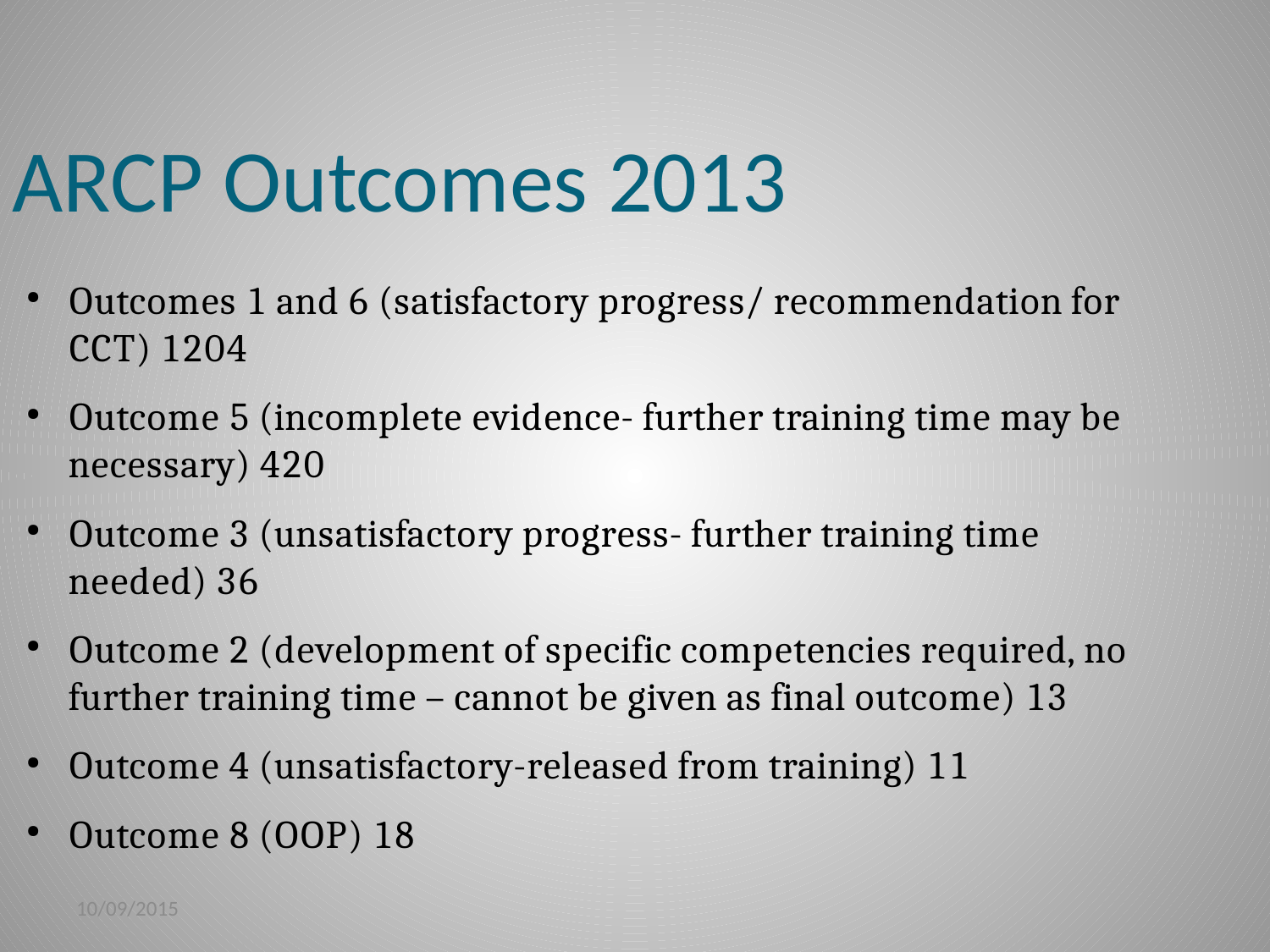

ARCP Outcomes 2013
Outcomes 1 and 6 (satisfactory progress/ recommendation for CCT) 1204
Outcome 5 (incomplete evidence- further training time may be necessary) 420
Outcome 3 (unsatisfactory progress- further training time needed) 36
Outcome 2 (development of specific competencies required, no further training time – cannot be given as final outcome) 13
Outcome 4 (unsatisfactory-released from training) 11
Outcome 8 (OOP) 18
10/09/2015